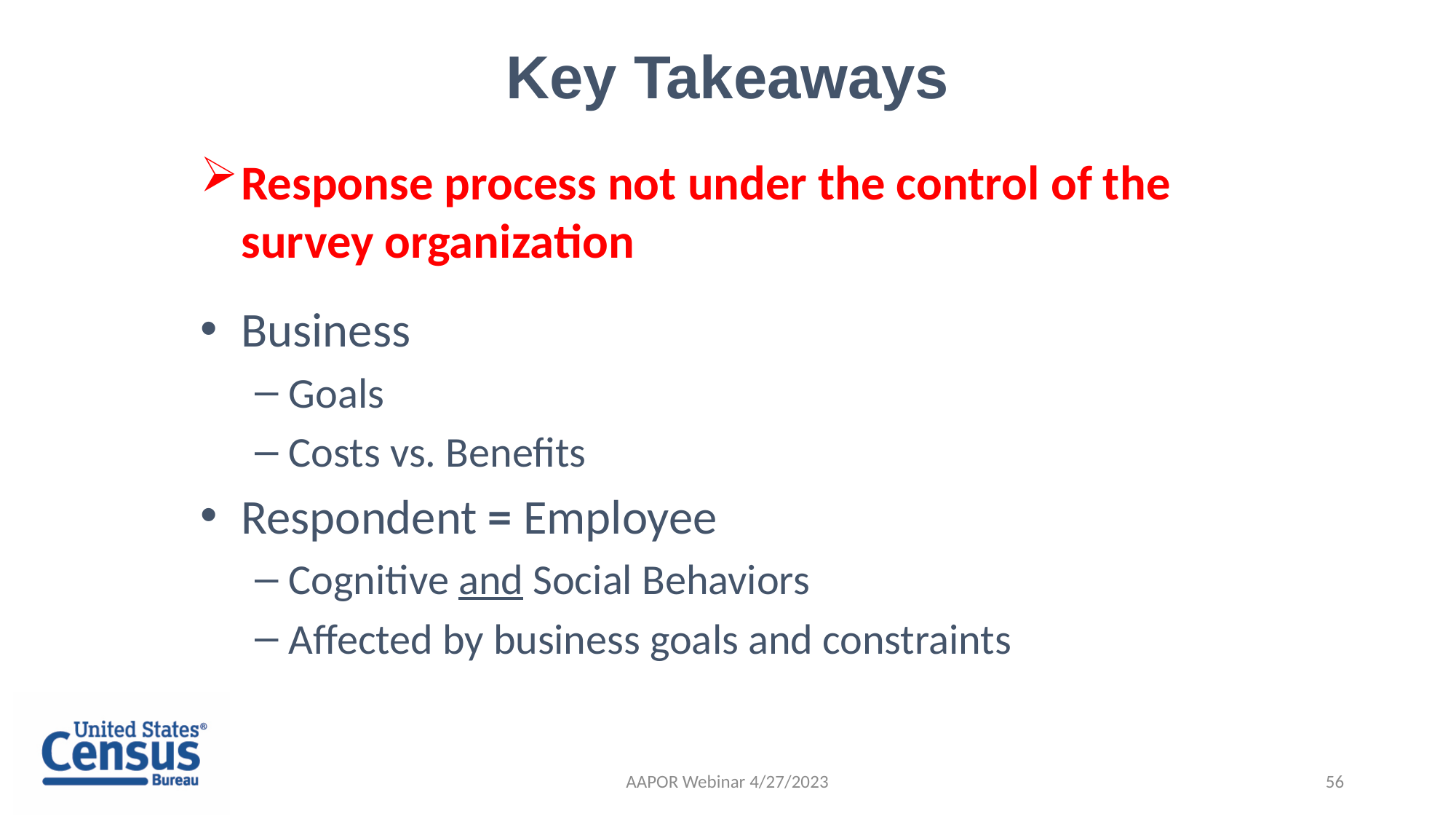

Key Takeaways
Response process not under the control of the survey organization

Business
Goals
Costs vs. Benefits
Respondent = Employee
Cognitive and Social Behaviors
Affected by business goals and constraints

AAPOR Webinar 4/27/2023
56